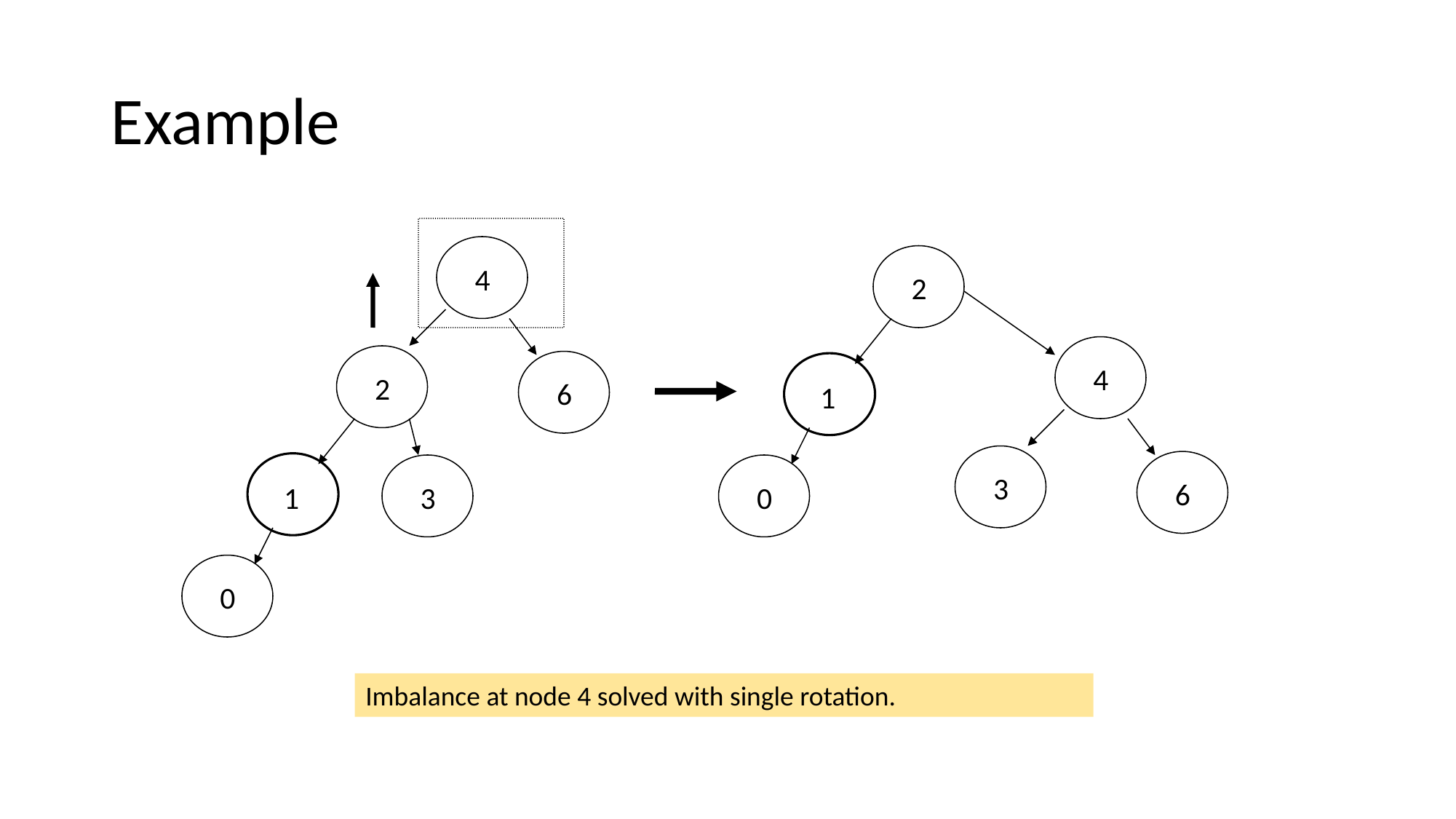

# Example

4
2

4
2
6
1

3
6
1
3
0

0
Imbalance at node 4 solved with single rotation.